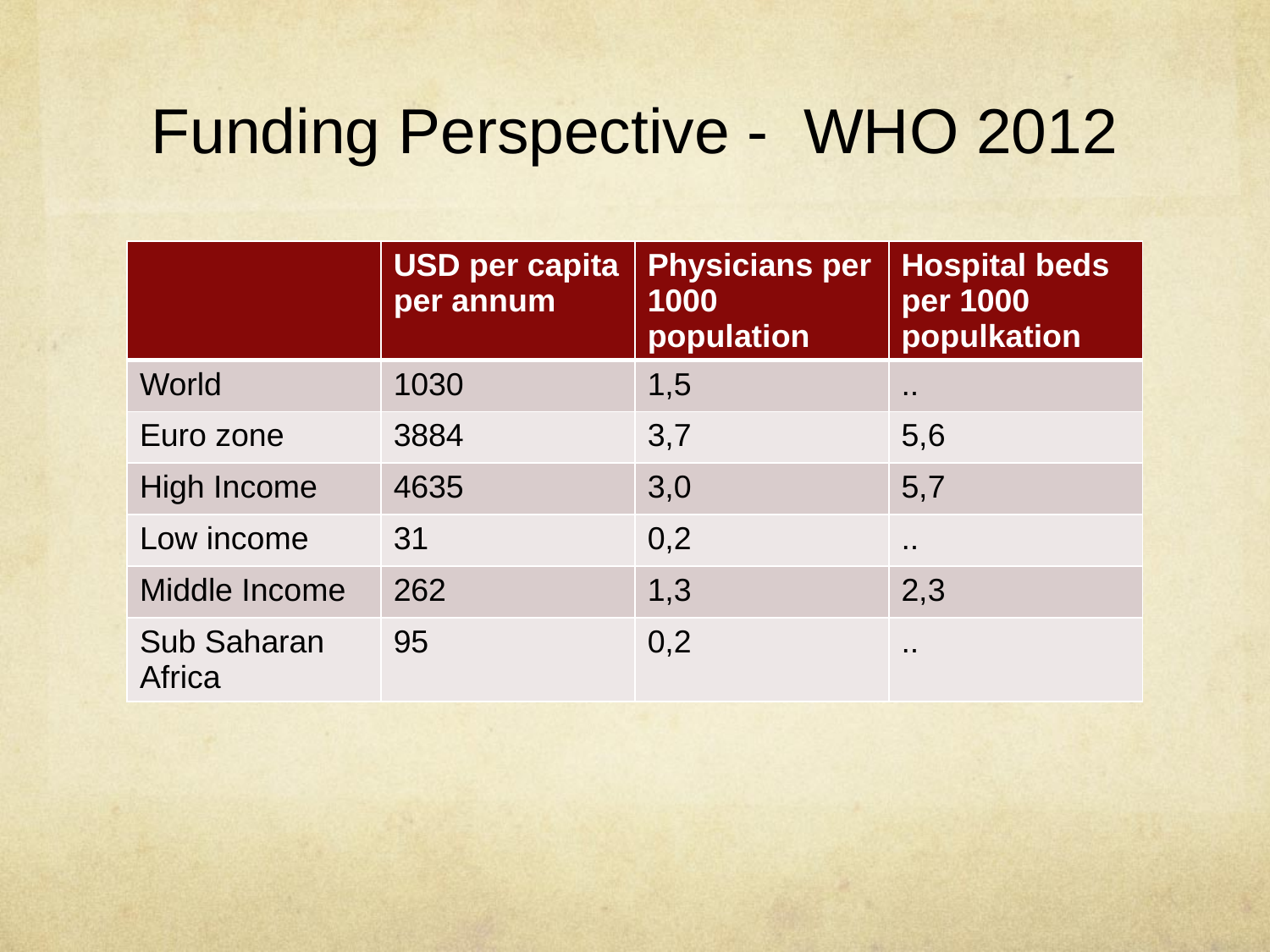

# Funding Perspective -  WHO 2012
|  | USD per capita per annum | Physicians per 1000 population | Hospital beds per 1000 populkation |
| --- | --- | --- | --- |
| World | 1030 | 1,5 | .. |
| Euro zone | 3884 | 3,7 | 5,6 |
| High Income | 4635 | 3,0 | 5,7 |
| Low income | 31 | 0,2 | .. |
| Middle Income | 262 | 1,3 | 2,3 |
| Sub Saharan Africa | 95 | 0,2 | .. |